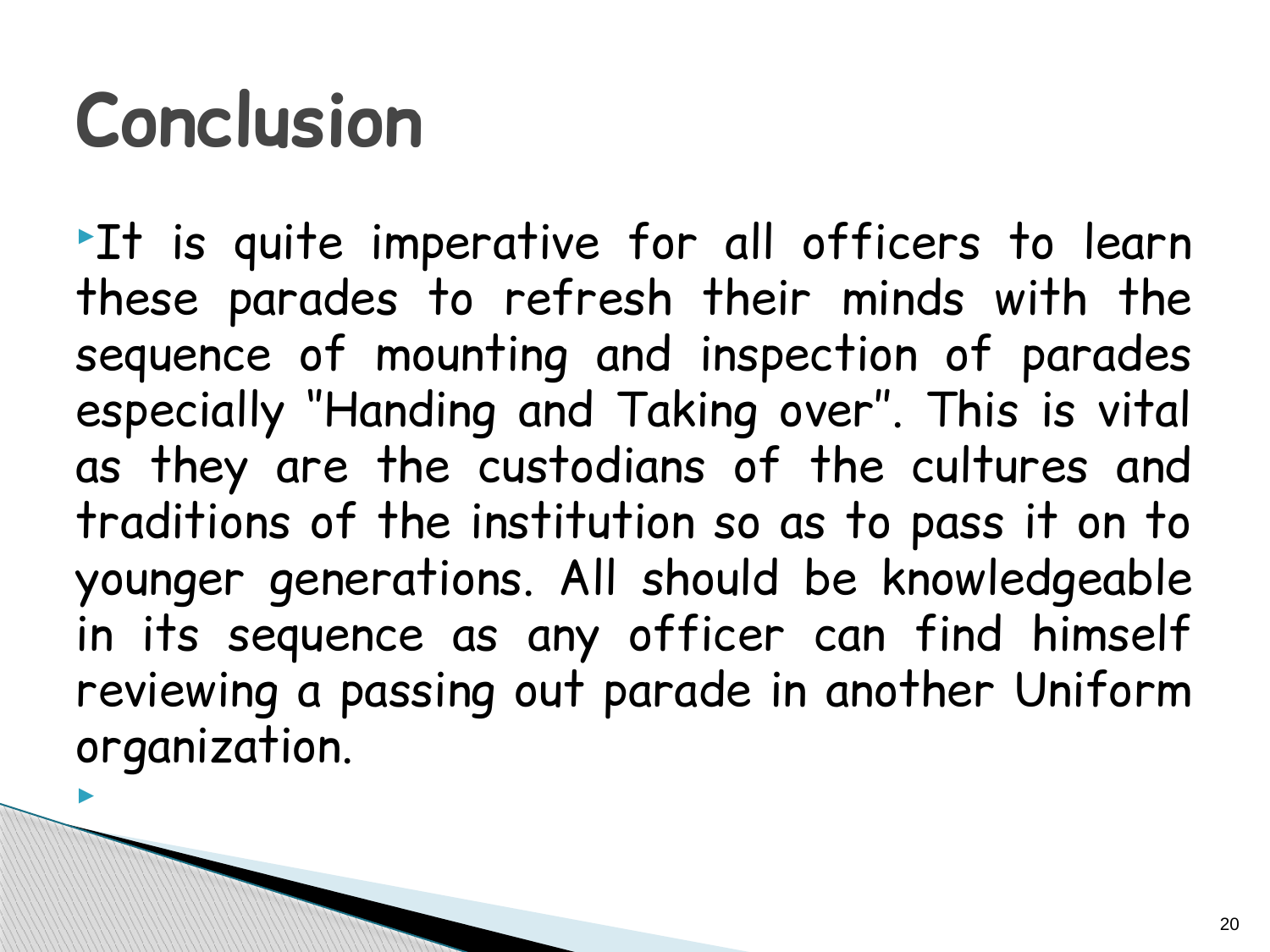

# Conclusion
It is quite imperative for all officers to learn these parades to refresh their minds with the sequence of mounting and inspection of parades especially ‘’Handing and Taking over’’. This is vital as they are the custodians of the cultures and traditions of the institution so as to pass it on to younger generations. All should be knowledgeable in its sequence as any officer can find himself reviewing a passing out parade in another Uniform organization.

20